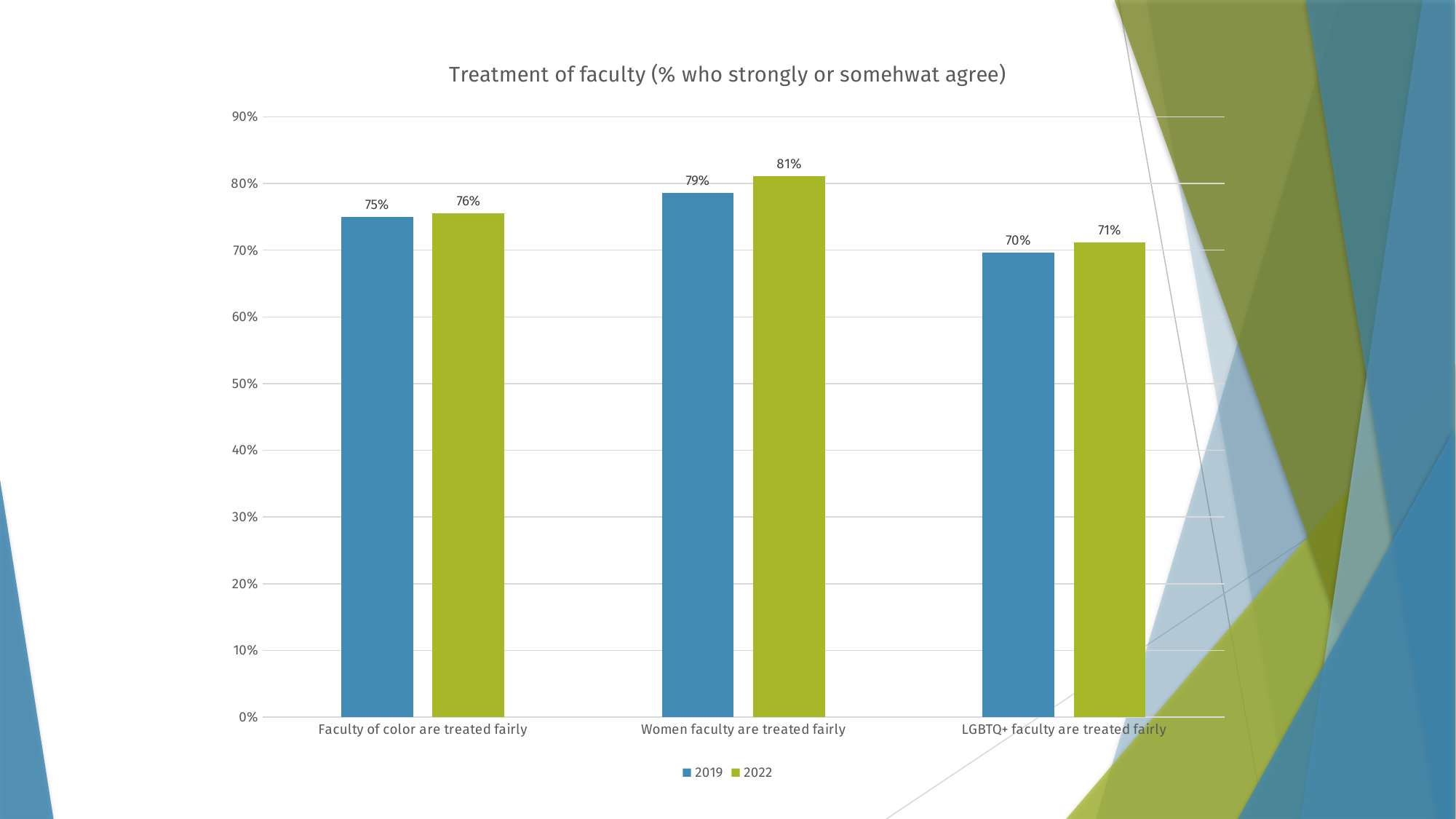

### Chart: Treatment of faculty (% who strongly or somehwat agree)

| Category | 2019 | 2022 |
|---|---|---|
| Faculty of color are treated fairly | 0.75 | 0.755 |
| Women faculty are treated fairly | 0.786 | 0.811 |
| LGBTQ+ faculty are treated fairly | 0.696 | 0.712 |